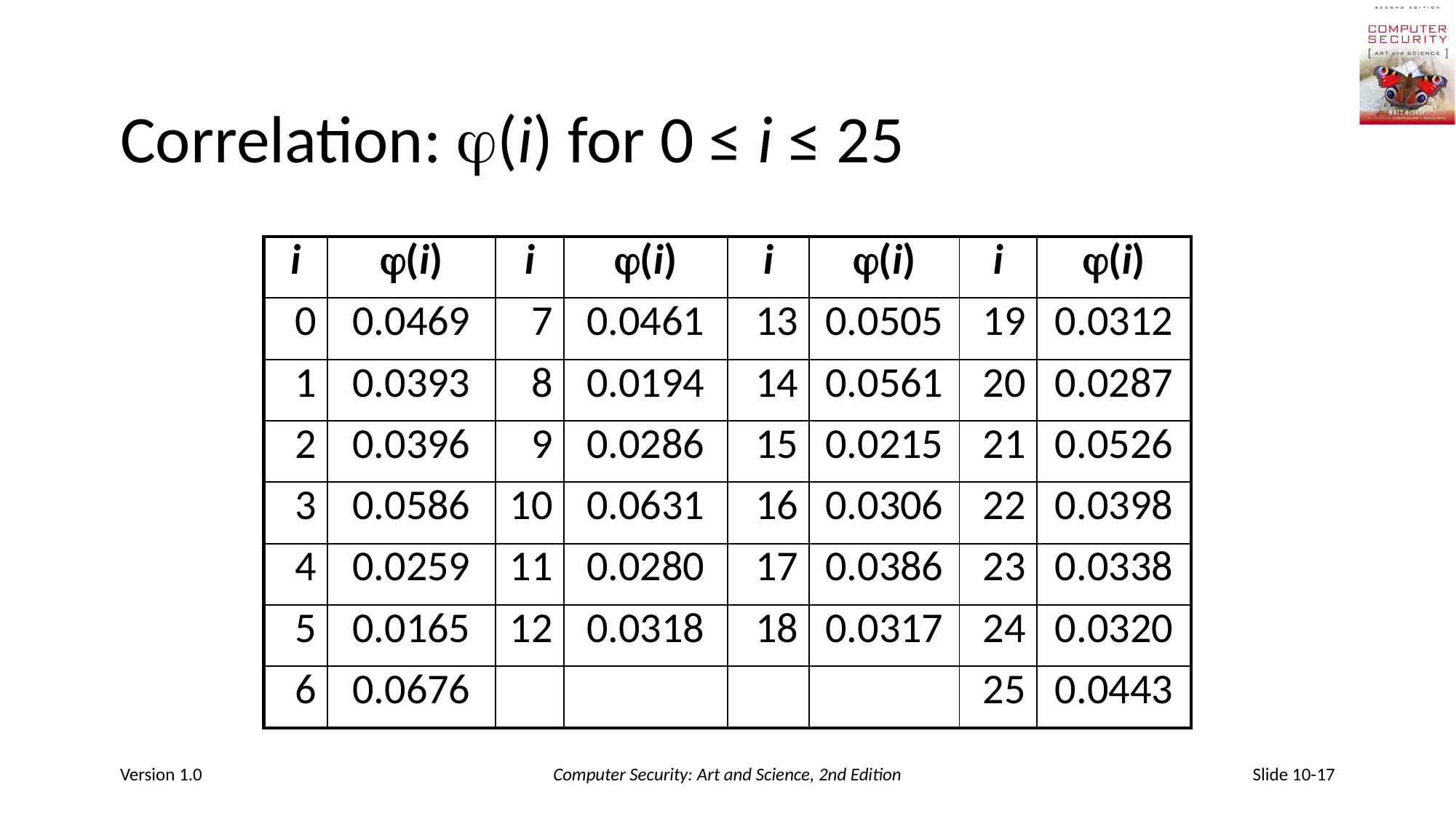

# Correlation: ϕ(i) for 0 ≤ i ≤ 25
| i | ϕ(i) | i | ϕ(i) | i | ϕ(i) | i | ϕ(i) |
| --- | --- | --- | --- | --- | --- | --- | --- |
| 0 | 0.0469 | 7 | 0.0461 | 13 | 0.0505 | 19 | 0.0312 |
| 1 | 0.0393 | 8 | 0.0194 | 14 | 0.0561 | 20 | 0.0287 |
| 2 | 0.0396 | 9 | 0.0286 | 15 | 0.0215 | 21 | 0.0526 |
| 3 | 0.0586 | 10 | 0.0631 | 16 | 0.0306 | 22 | 0.0398 |
| 4 | 0.0259 | 11 | 0.0280 | 17 | 0.0386 | 23 | 0.0338 |
| 5 | 0.0165 | 12 | 0.0318 | 18 | 0.0317 | 24 | 0.0320 |
| 6 | 0.0676 |  |  |  |  | 25 | 0.0443 |
Version 1.0
Computer Security: Art and Science, 2nd Edition
Slide 10-17